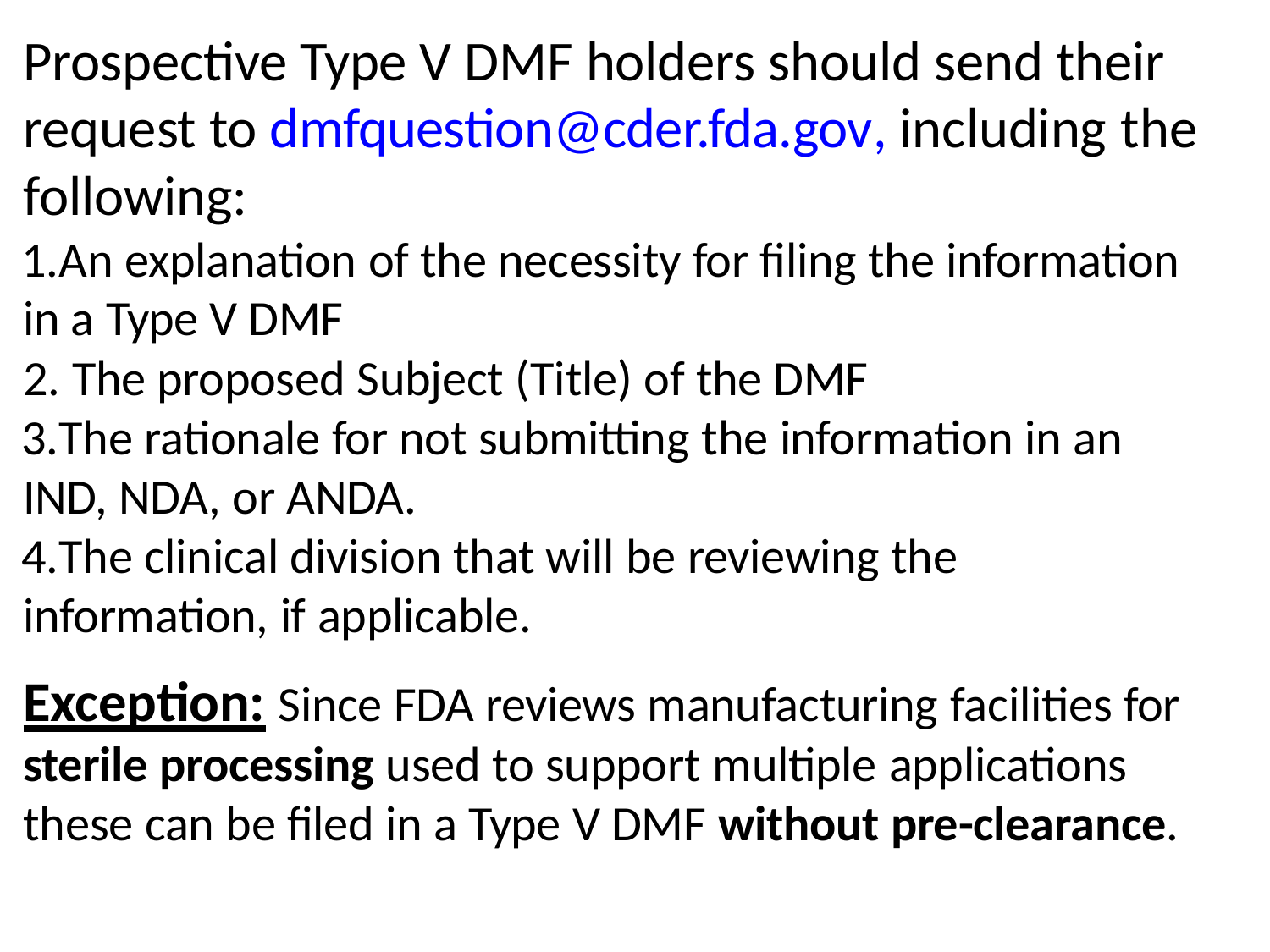

# Prospective Type V DMF holders should send their  request to dmfquestion@cder.fda.gov, including the  following:
An explanation of the necessity for filing the information  in a Type V DMF
The proposed Subject (Title) of the DMF
The rationale for not submitting the information in an  IND, NDA, or ANDA.
The clinical division that will be reviewing the  information, if applicable.
Exception: Since FDA reviews manufacturing facilities for  sterile processing used to support multiple applications  these can be filed in a Type V DMF without pre-clearance.